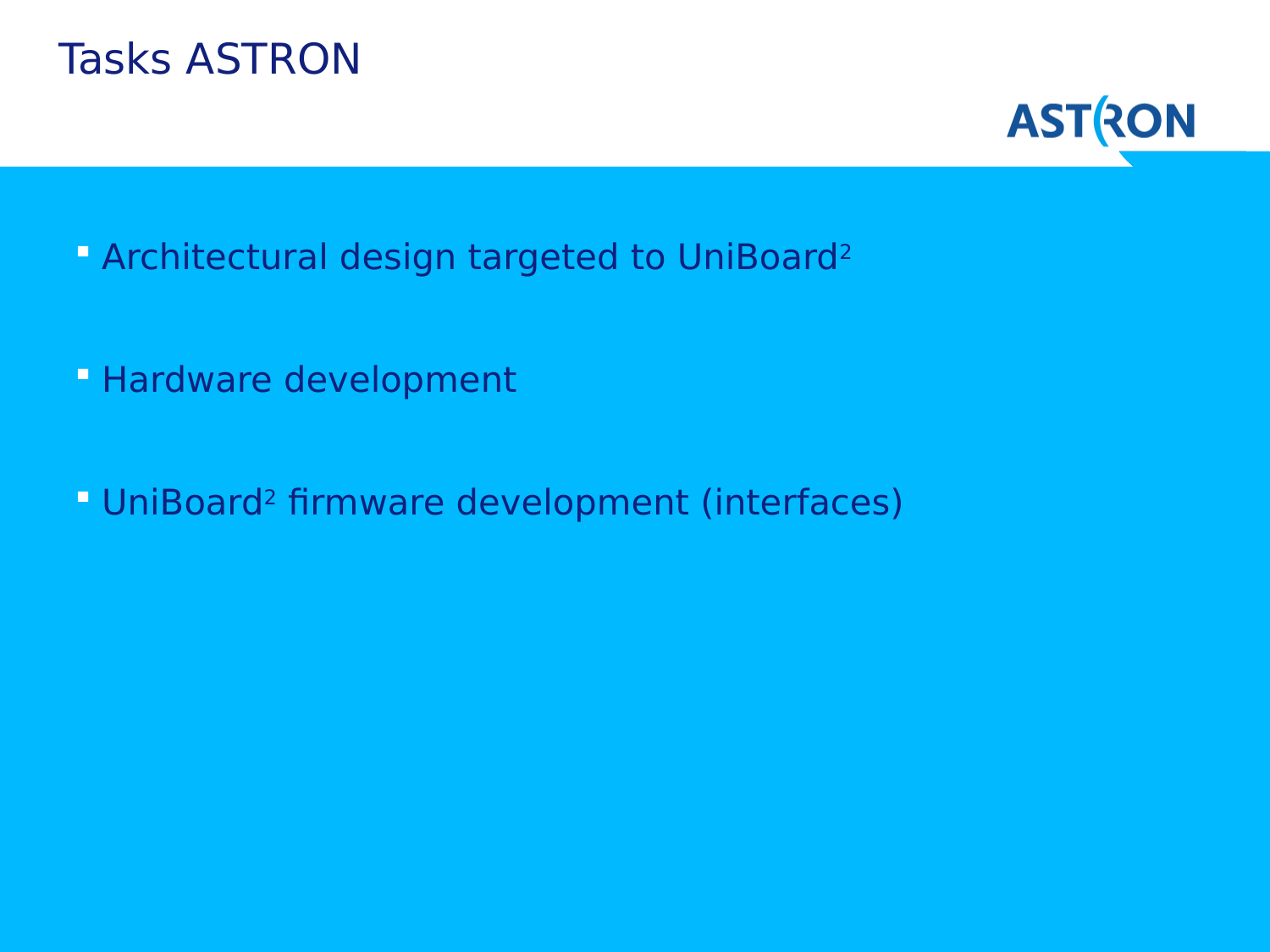

# Tasks ASTRON
Architectural design targeted to UniBoard2

Hardware development

UniBoard2 firmware development (interfaces)